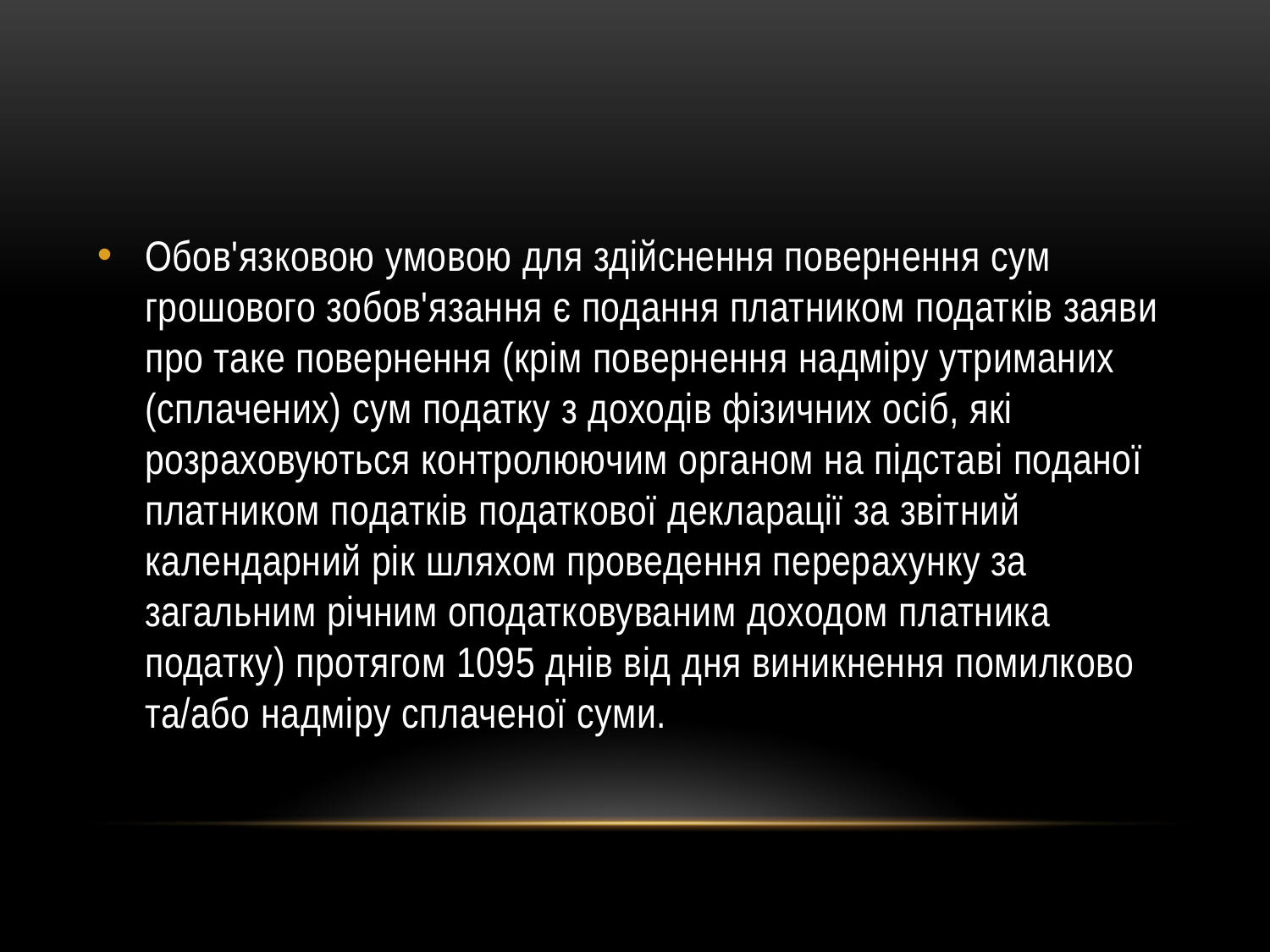

Обов'язковою умовою для здійснення повернення сум грошового зобов'язання є подання платником податків заяви про таке повернення (крім повернення надміру утриманих (сплачених) сум податку з доходів фізичних осіб, які розраховуються контролюючим органом на підставі поданої платником податків податкової декларації за звітний календарний рік шляхом проведення перерахунку за загальним річним оподатковуваним доходом платника податку) протягом 1095 днів від дня виникнення помилково та/або надміру сплаченої суми.